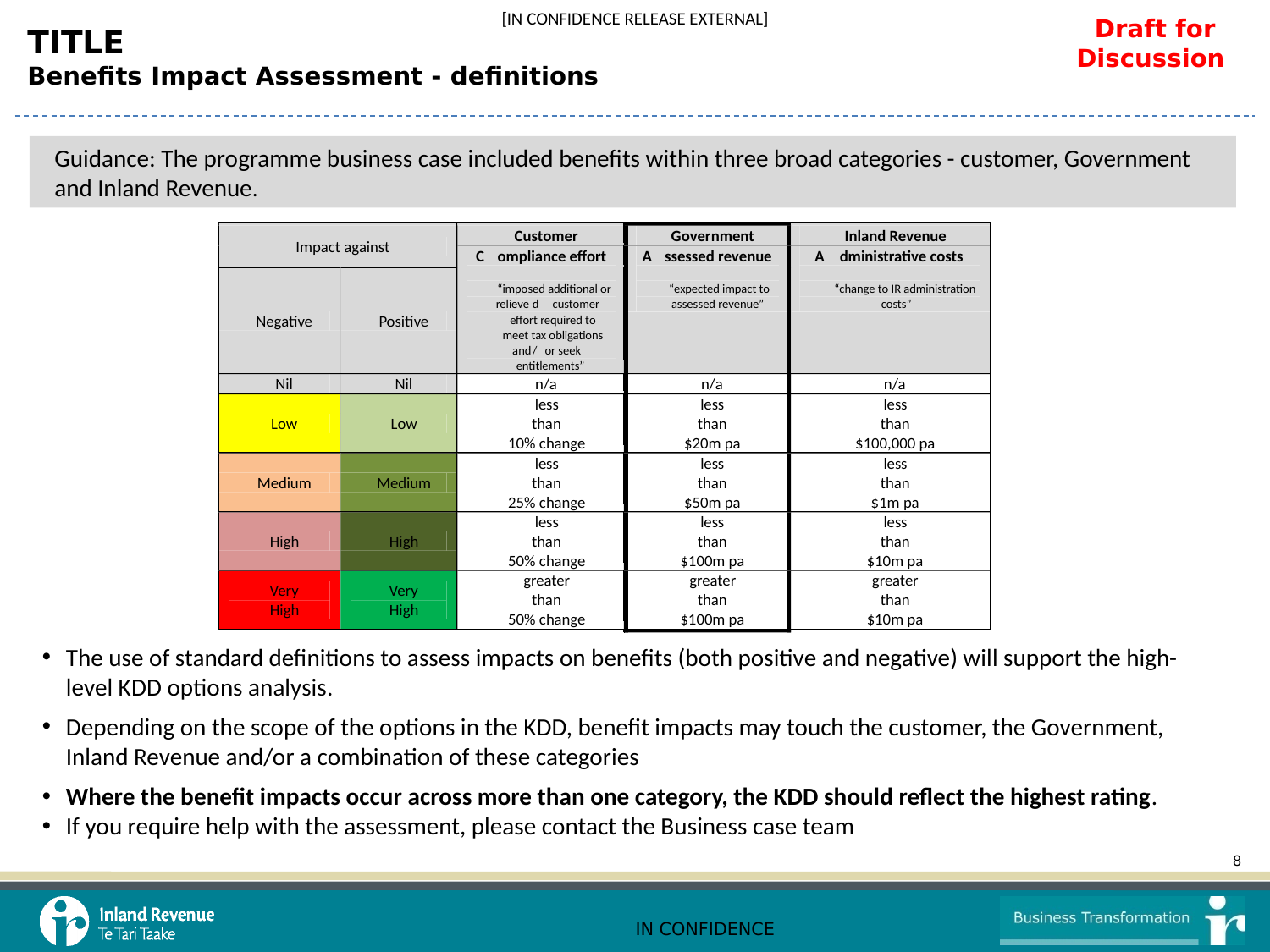

Draft for Discussion
TITLE
Benefits Impact Assessment - definitions
Guidance: The programme business case included benefits within three broad categories - customer, Government and Inland Revenue.

Customer

Government

Inland Revenue

Impact against

C
ompliance effort

A
ssessed revenue

A
dministrative costs

“imposed additional or
“expected impact to
“change to IR administration

relieve
d

customer
assessed revenue”
costs”

Negative

Positive

effort required to

meet tax obligations

and
/
or seek

entitlements”

Nil

Nil

n/a

n/a

n/a

less

less

less

Low

Low

than

than

than

10% change

$20m pa

$100,000 pa

less

less

less

Medium

Medium

than

than

than

25% change

$50m pa

$1m pa

High

less

less

less

High

than

than

than

50% change

$100m pa

$10m pa

greater

greater

greater

Very

Very

than

than

than

High

High

50% change

$100m pa

$10m pa

The use of standard definitions to assess impacts on benefits (both positive and negative) will support the high-level KDD options analysis.

Depending on the scope of the options in the KDD, benefit impacts may touch the customer, the Government, Inland Revenue and/or a combination of these categories

Where the benefit impacts occur across more than one category, the KDD should reflect the highest rating.
If you require help with the assessment, please contact the Business case team